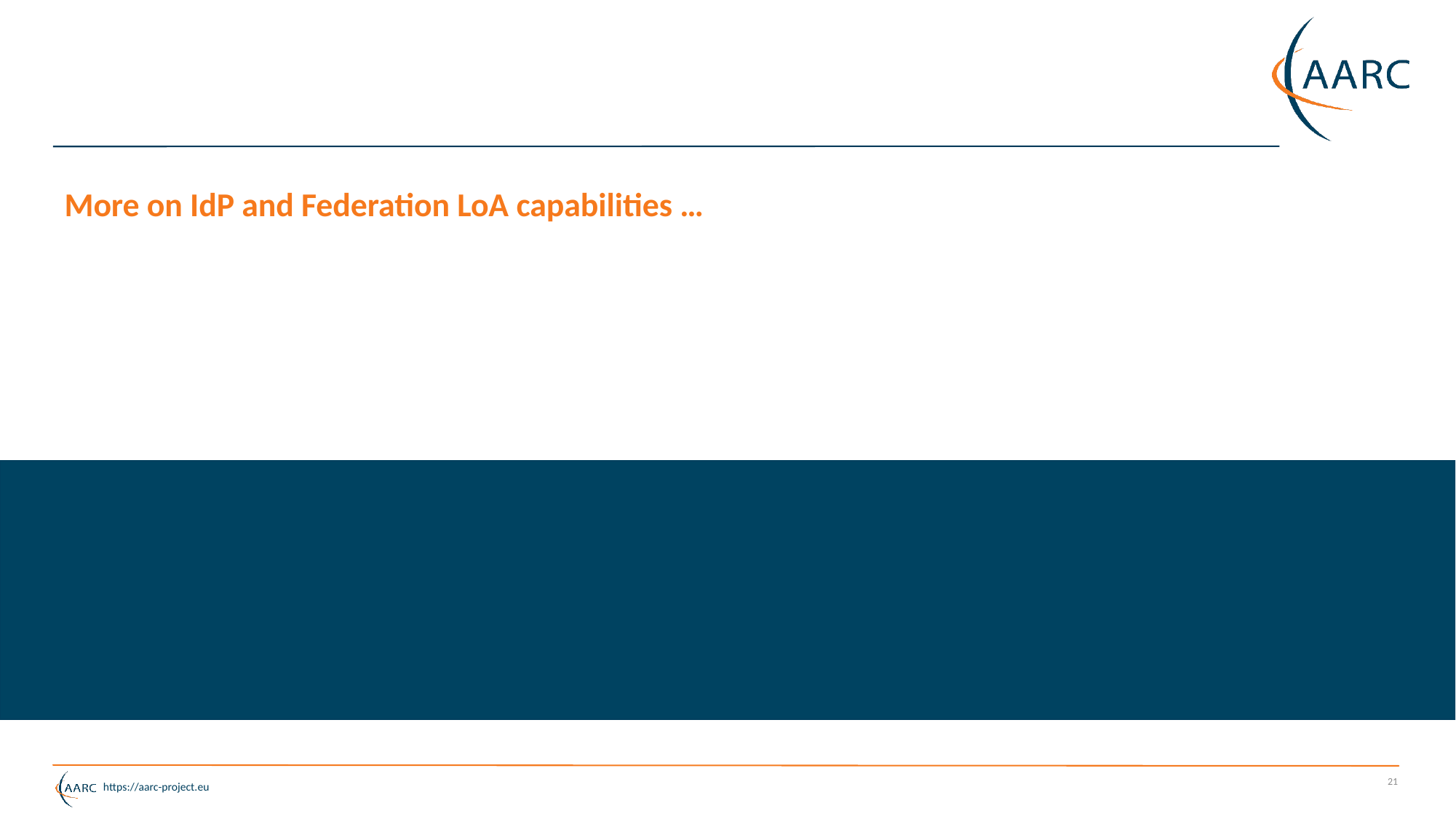

#
More on IdP and Federation LoA capabilities …
21